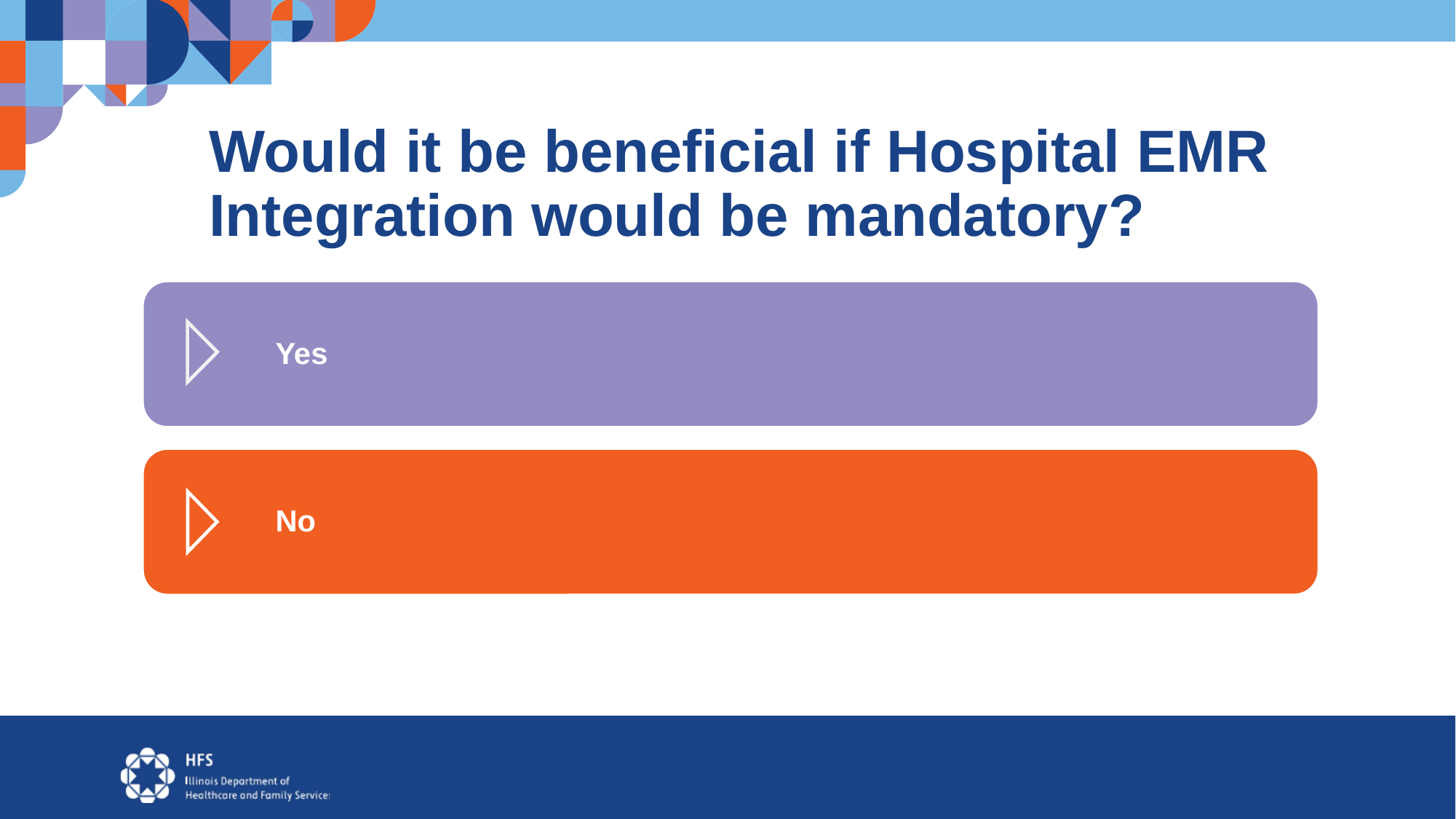

# Would it be beneficial if Hospital EMR Integration would be mandatory?
	Yes
	No